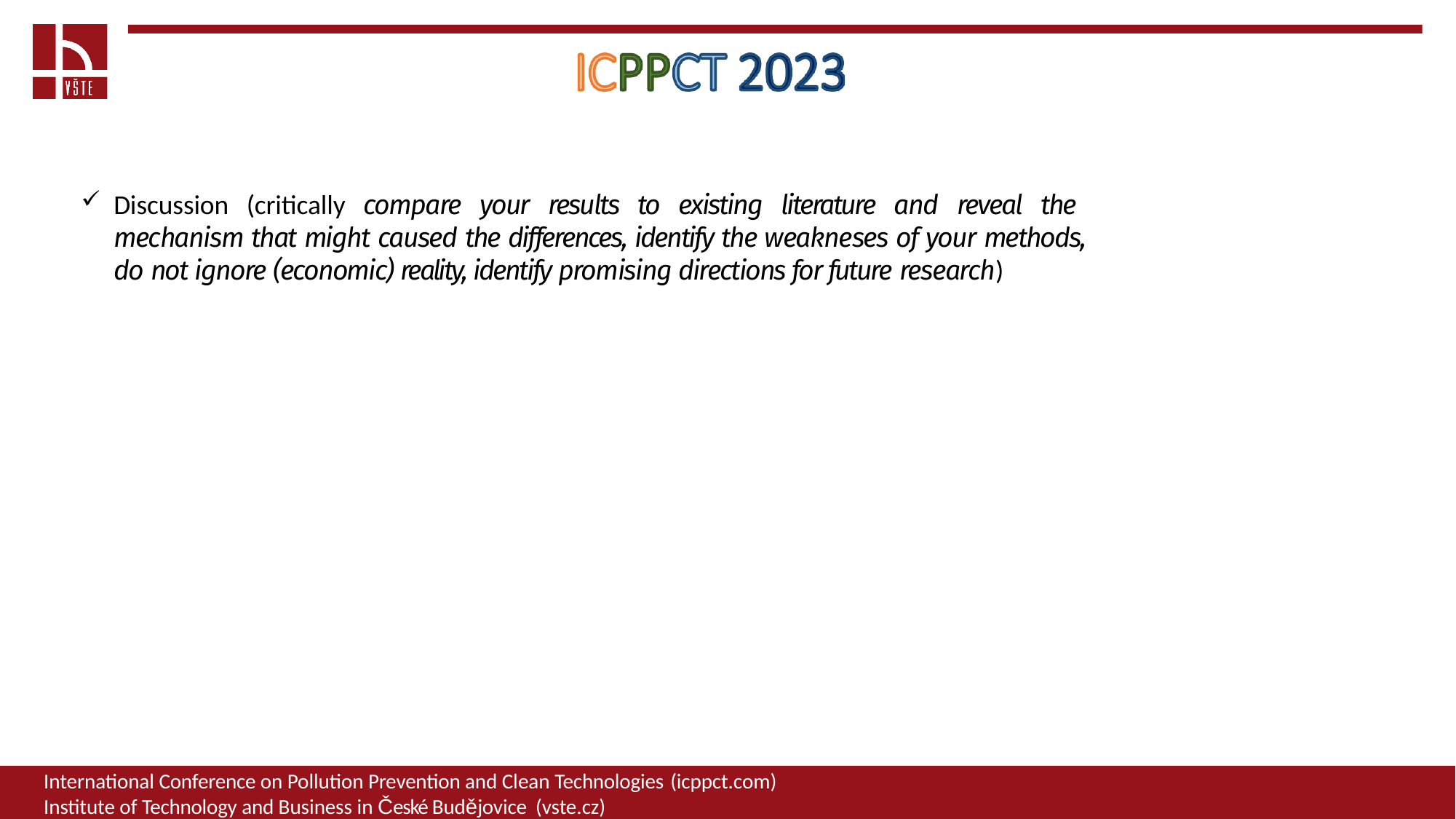

Discussion (critically compare your results to existing literature and reveal the  mechanism that might caused the differences, identify the weakneses of your methods,  do not ignore (economic) reality, identify promising directions for future research)
International Conference on Pollution Prevention and Clean Technologies (icppct.com)
Institute of Technology and Business in České Budějovice (vste.cz)